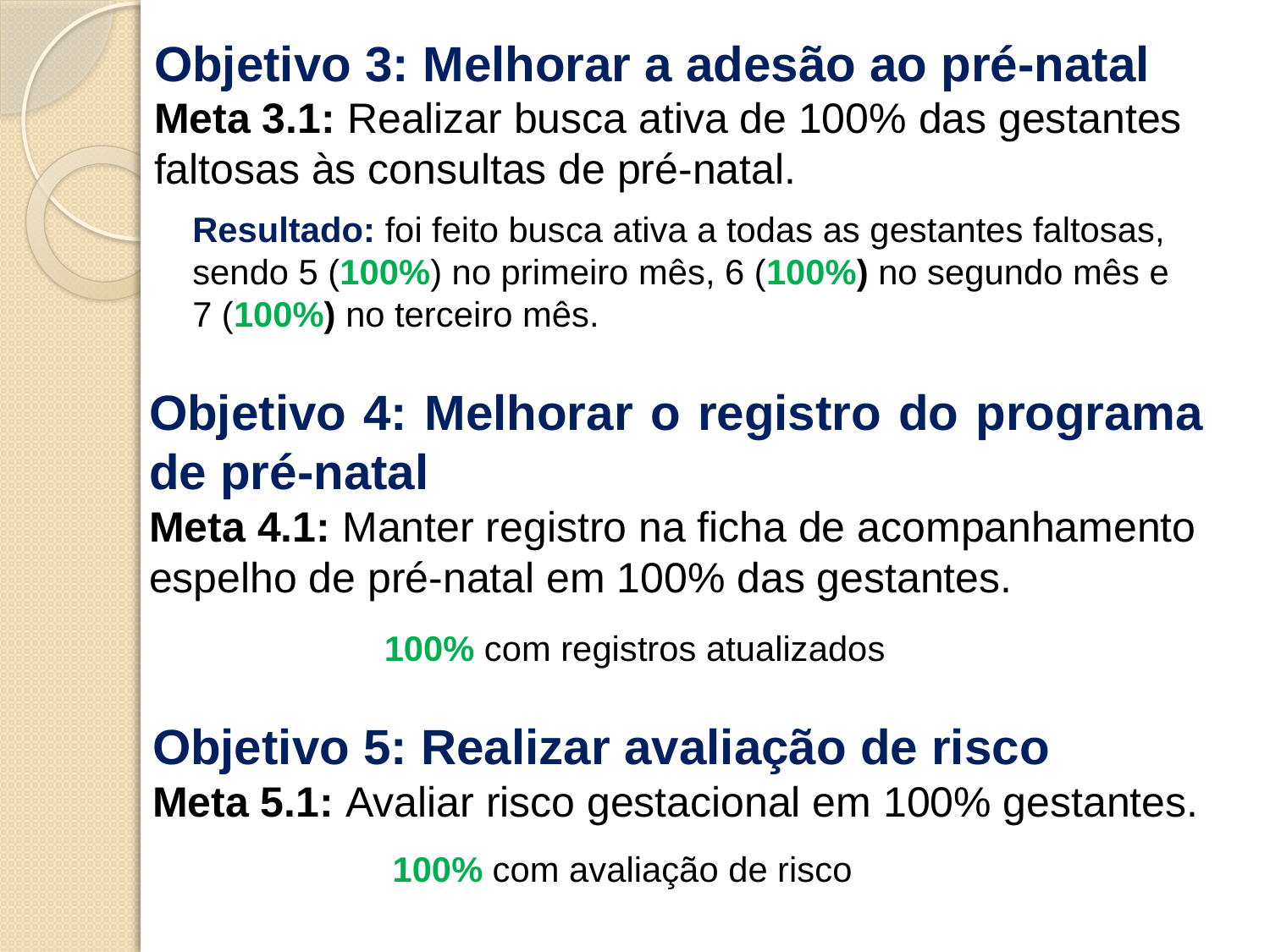

Objetivo 3: Melhorar a adesão ao pré-natal
Meta 3.1: Realizar busca ativa de 100% das gestantes faltosas às consultas de pré-natal.

Resultado: foi feito busca ativa a todas as gestantes faltosas, sendo 5 (100%) no primeiro mês, 6 (100%) no segundo mês e 7 (100%) no terceiro mês.

Objetivo 4: Melhorar o registro do programa de pré-natal
Meta 4.1: Manter registro na ficha de acompanhamento espelho de pré-natal em 100% das gestantes.

100% com registros atualizados
Objetivo 5: Realizar avaliação de risco
Meta 5.1: Avaliar risco gestacional em 100% gestantes.
100% com avaliação de risco